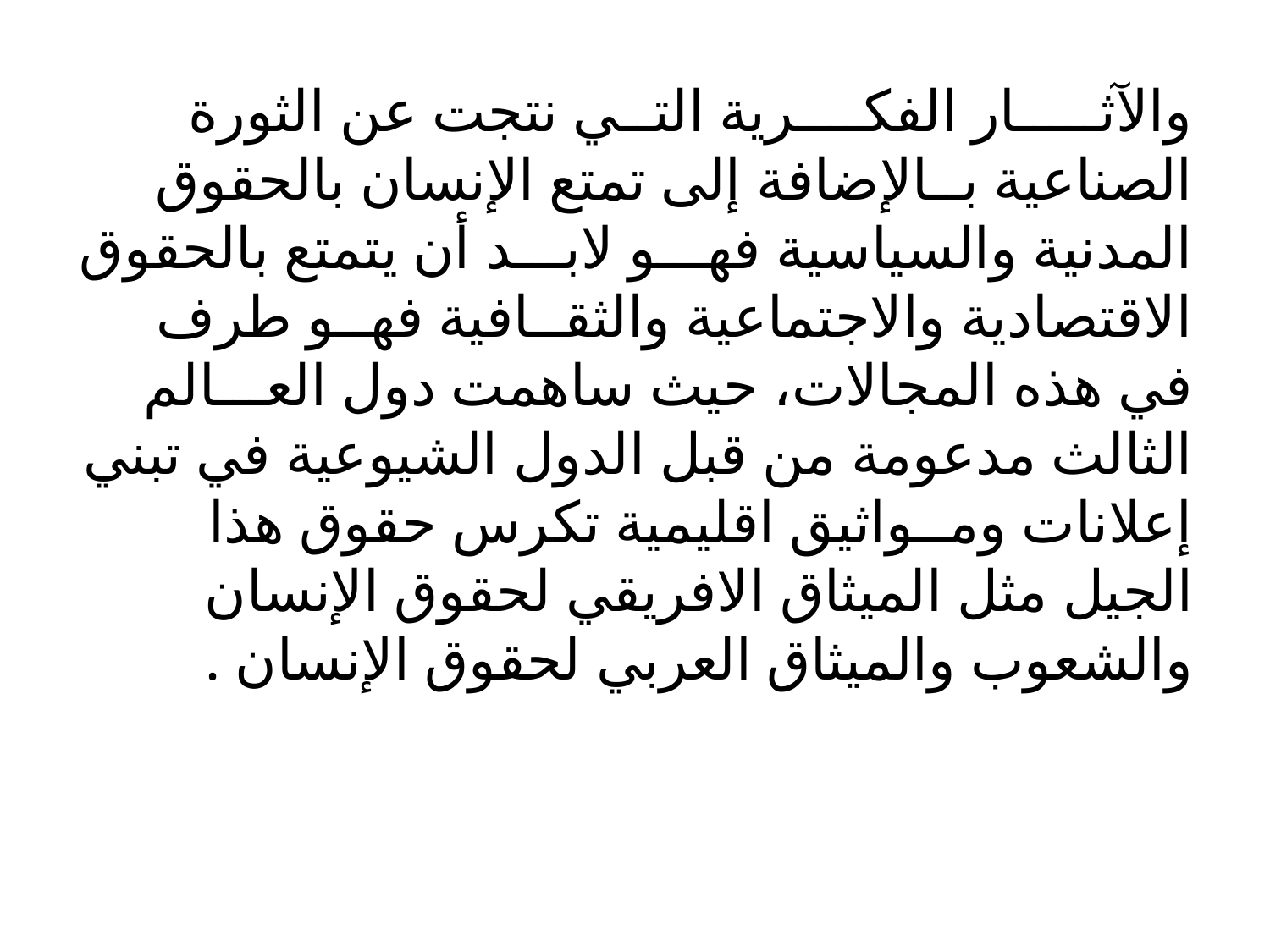

# والآثـــــار الفكــــرية التــي نتجت عن الثورة الصناعية بــالإضافة إلى تمتع الإنسان بالحقوق المدنية والسياسية فهـــو لابـــد أن يتمتع بالحقوق الاقتصادية والاجتماعية والثقــافية فهــو طرف في هذه المجالات، حيث ساهمت دول العـــالم الثالث مدعومة من قبل الدول الشيوعية في تبني إعلانات ومــواثيق اقليمية تكرس حقوق هذا الجيل مثل الميثاق الافريقي لحقوق الإنسان والشعوب والميثاق العربي لحقوق الإنسان .